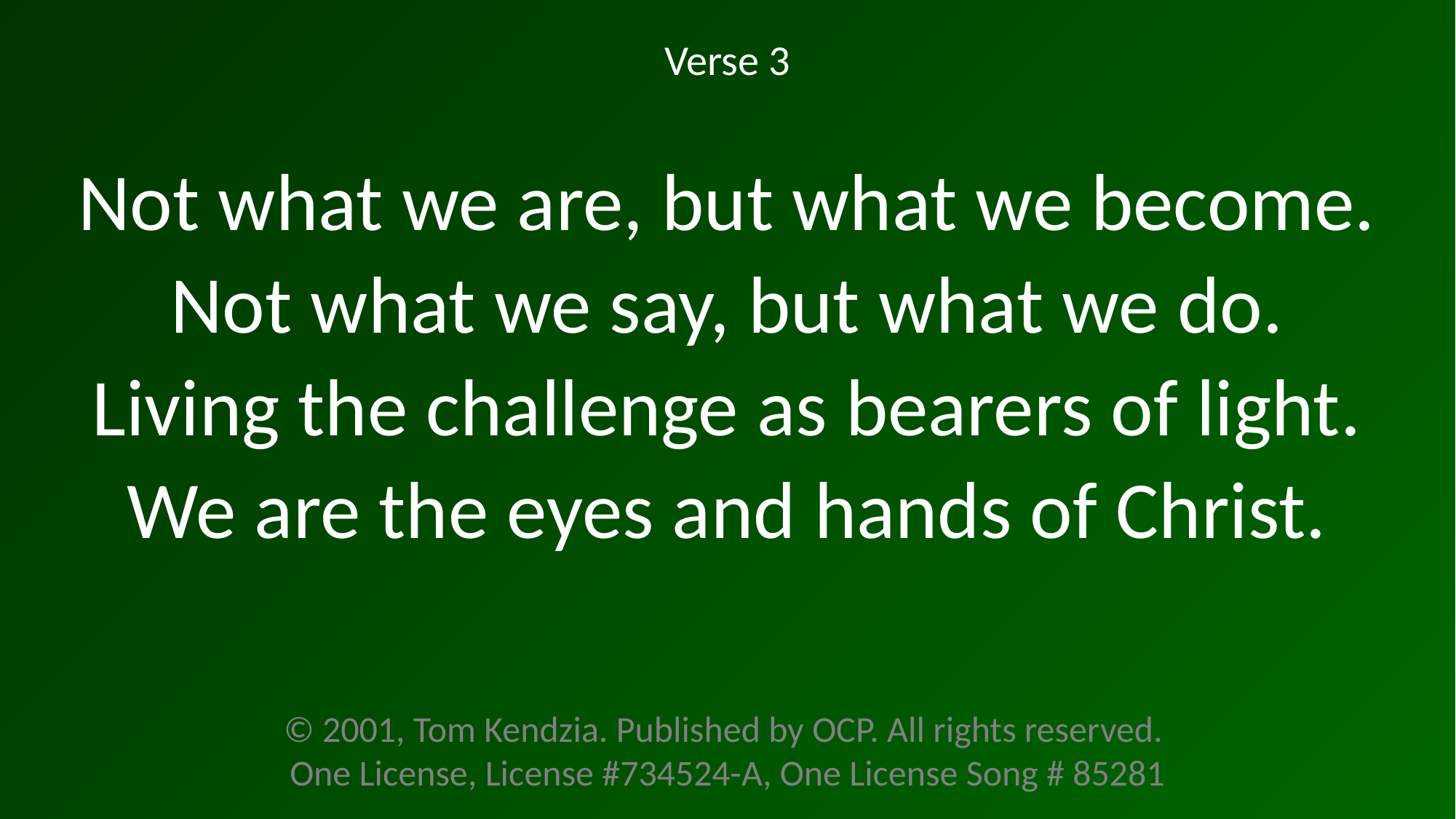

Verse 3

Not what we are, but what we become.
Not what we say, but what we do.
Living the challenge as bearers of light.
We are the eyes and hands of Christ.
© 2001, Tom Kendzia. Published by OCP. All rights reserved.
One License, License #734524-A, One License Song # 85281